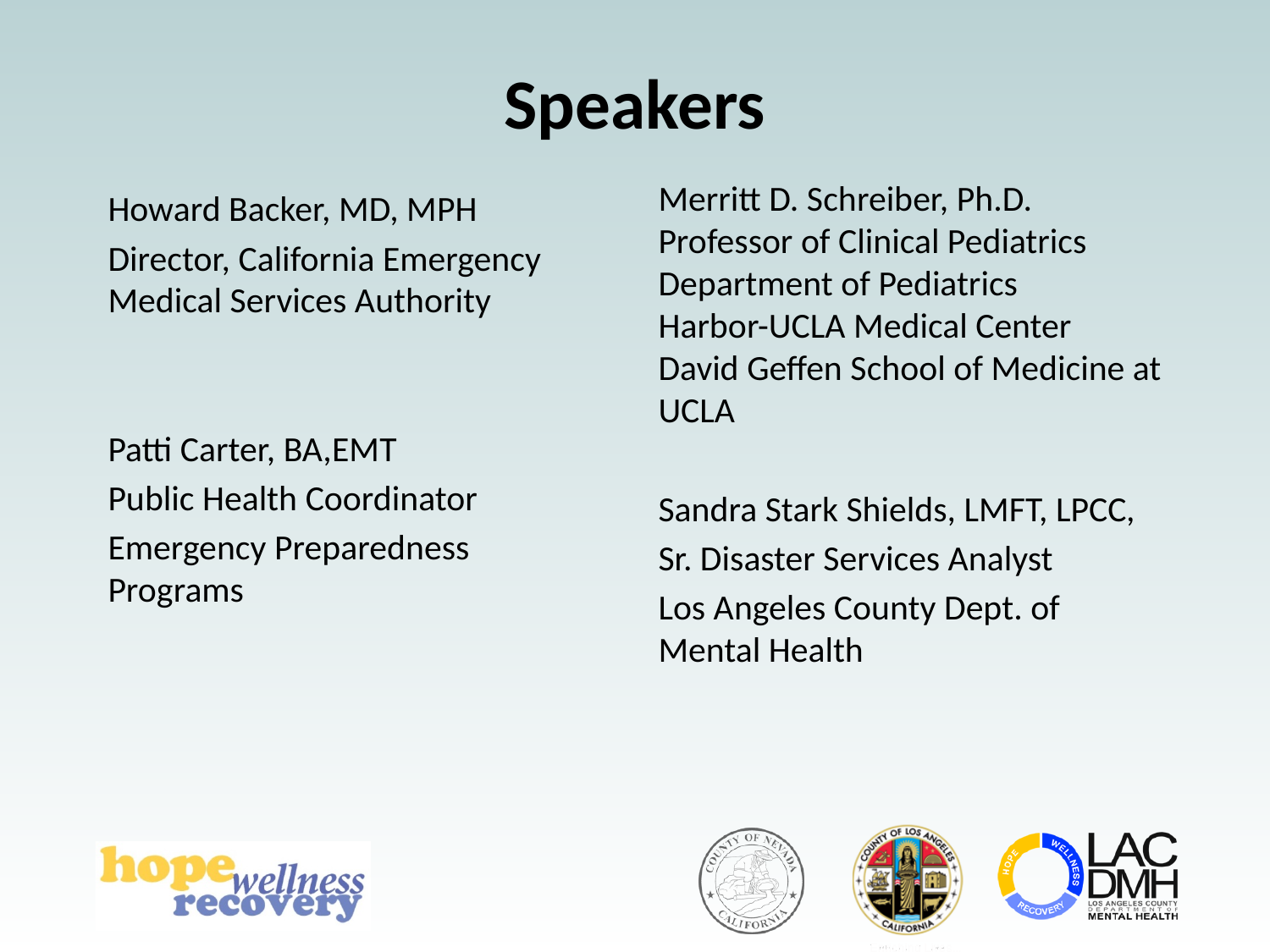

# Speakers
Merritt D. Schreiber, Ph.D.
Professor of Clinical Pediatrics
Department of Pediatrics
Harbor-UCLA Medical Center
David Geffen School of Medicine at UCLA

Sandra Stark Shields, LMFT, LPCC,
Sr. Disaster Services Analyst
Los Angeles County Dept. of Mental Health

Howard Backer, MD, MPH
Director, California Emergency Medical Services Authority

Patti Carter, BA,EMT
Public Health Coordinator
Emergency Preparedness Programs